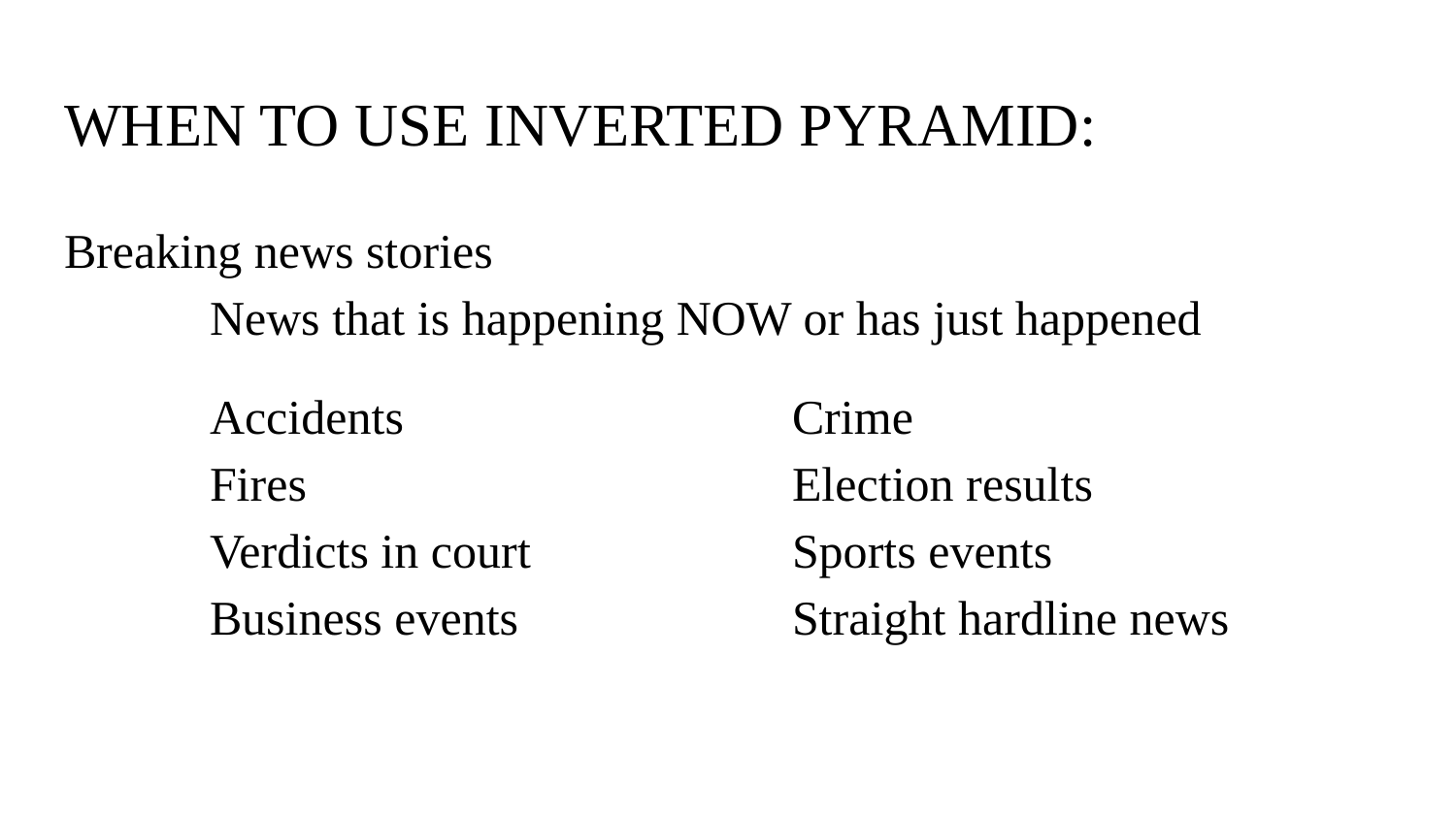

# WHEN TO USE INVERTED PYRAMID:
Breaking news stories
	News that is happening NOW or has just happened
	Accidents			Crime
	Fires				Election results
	Verdicts in court		Sports events
	Business events		Straight hardline news